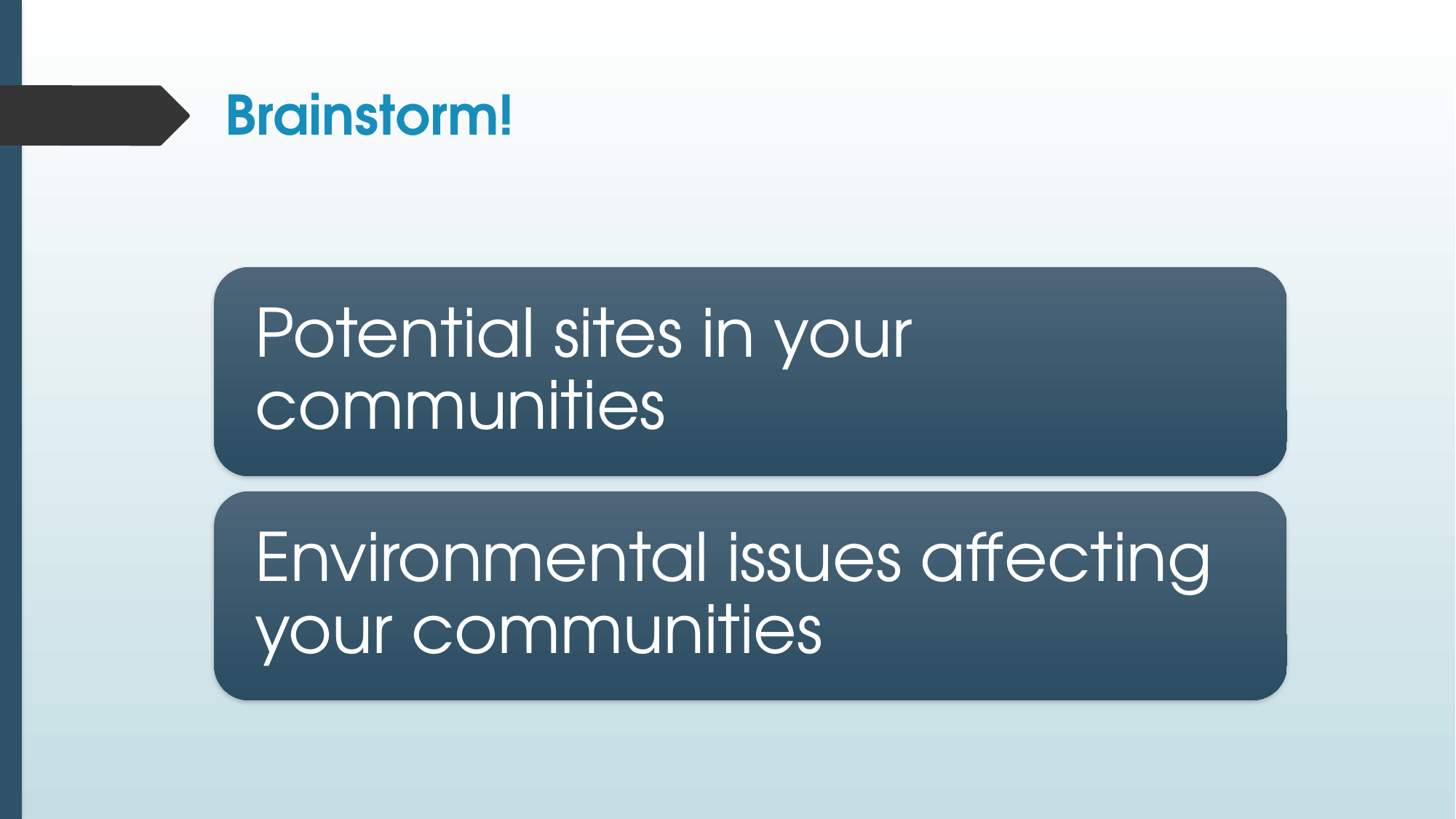

# Brainstorm!

Potential sites in your communities
Environmental issues affecting your communities